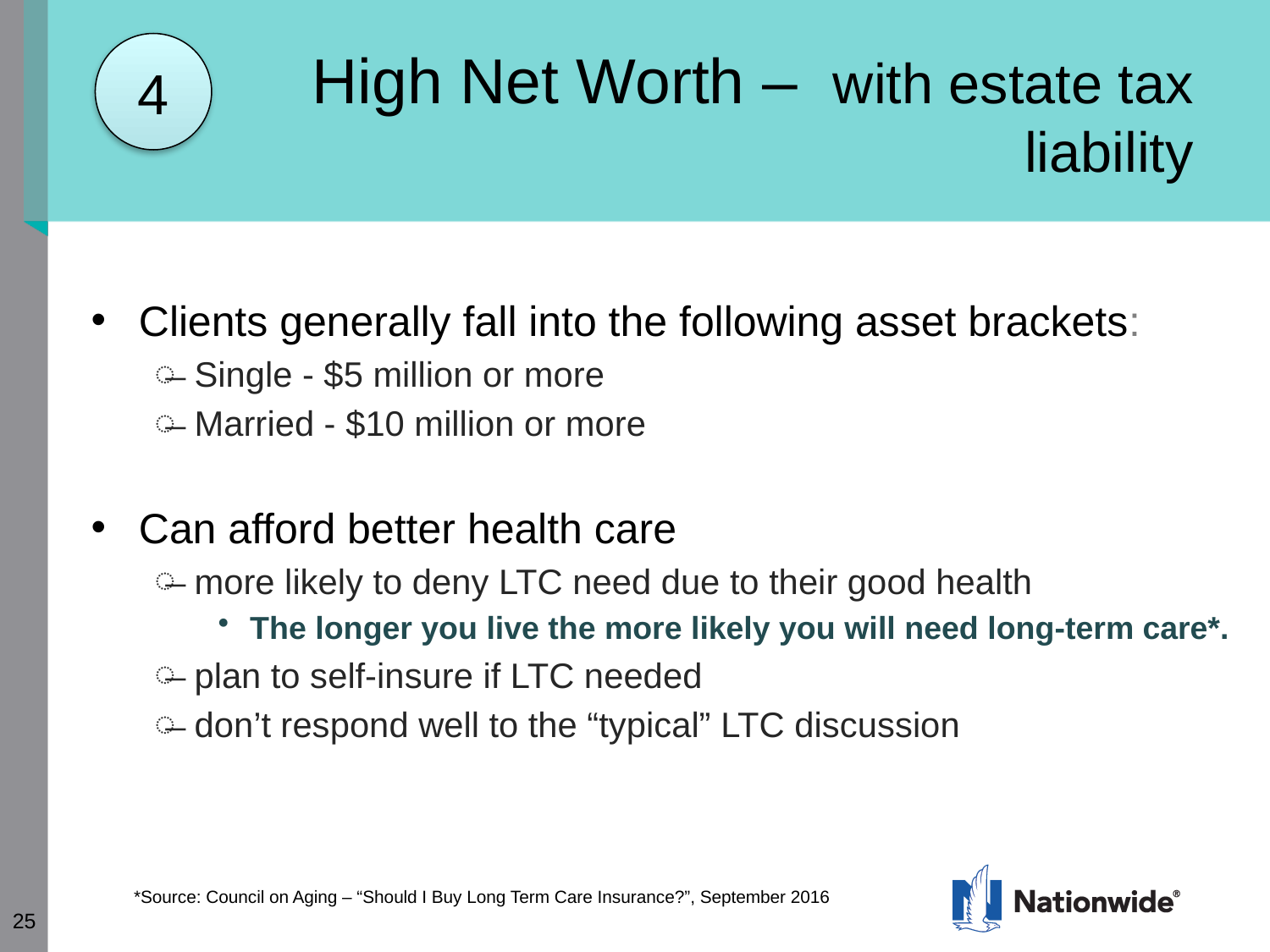

4
# High Net Worth –  with estate tax liability
Clients generally fall into the following asset brackets:
Single - $5 million or more
Married - $10 million or more

Can afford better health care
more likely to deny LTC need due to their good health
The longer you live the more likely you will need long-term care*.
plan to self-insure if LTC needed
don’t respond well to the “typical” LTC discussion

*Source: Council on Aging – “Should I Buy Long Term Care Insurance?”, September 2016
25